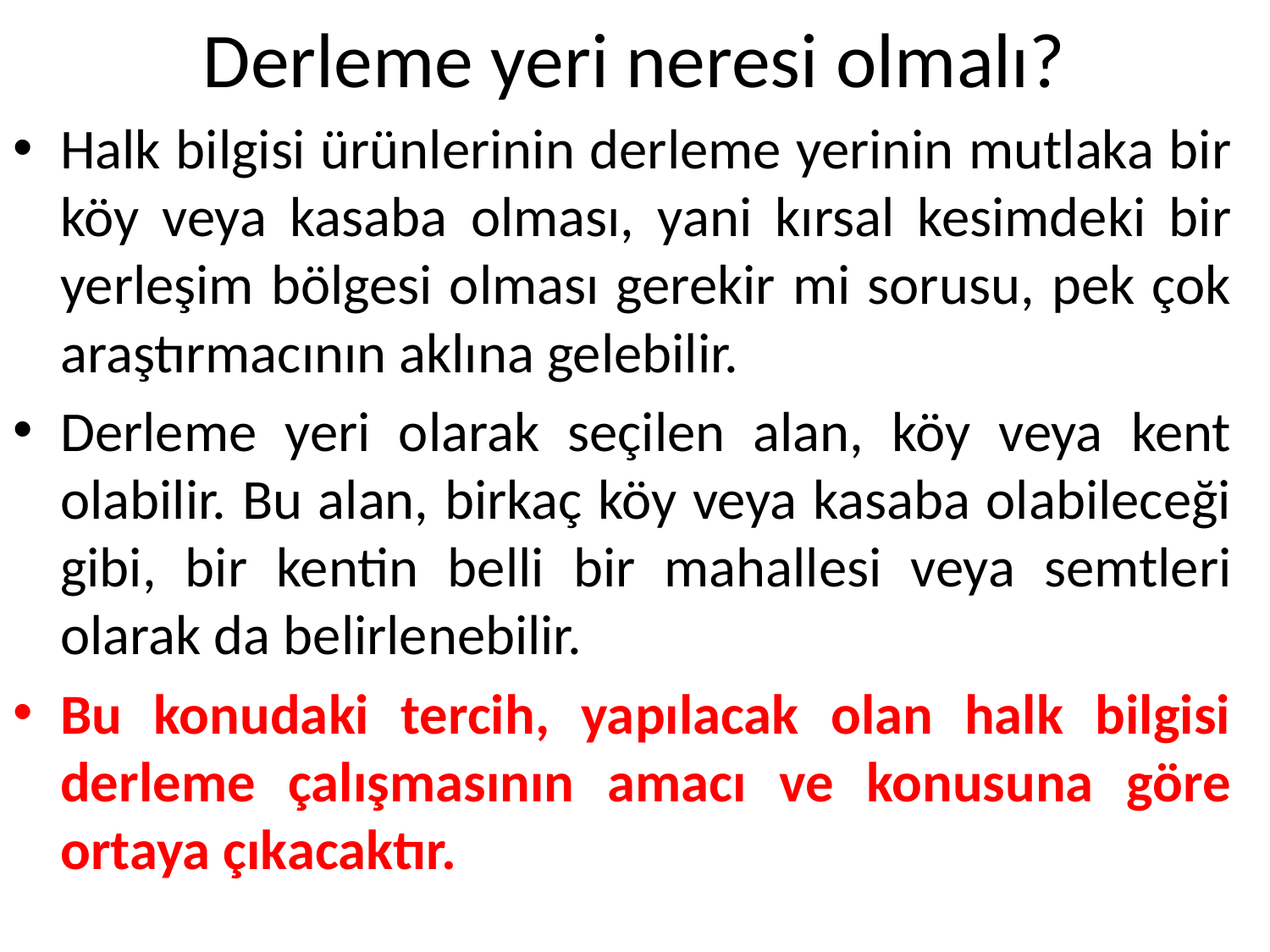

# Derleme yeri neresi olmalı?
Halk bilgisi ürünlerinin derleme yerinin mutlaka bir köy veya kasaba olması, yani kırsal kesimdeki bir yerleşim bölgesi olması gerekir mi sorusu, pek çok araştırmacının aklına gelebilir.
Derleme yeri olarak seçilen alan, köy veya kent olabilir. Bu alan, birkaç köy veya kasaba olabileceği gibi, bir kentin belli bir mahallesi veya semtleri olarak da belirlenebilir.
Bu konudaki tercih, yapılacak olan halk bilgisi derleme çalışmasının amacı ve konusuna göre ortaya çıkacaktır.